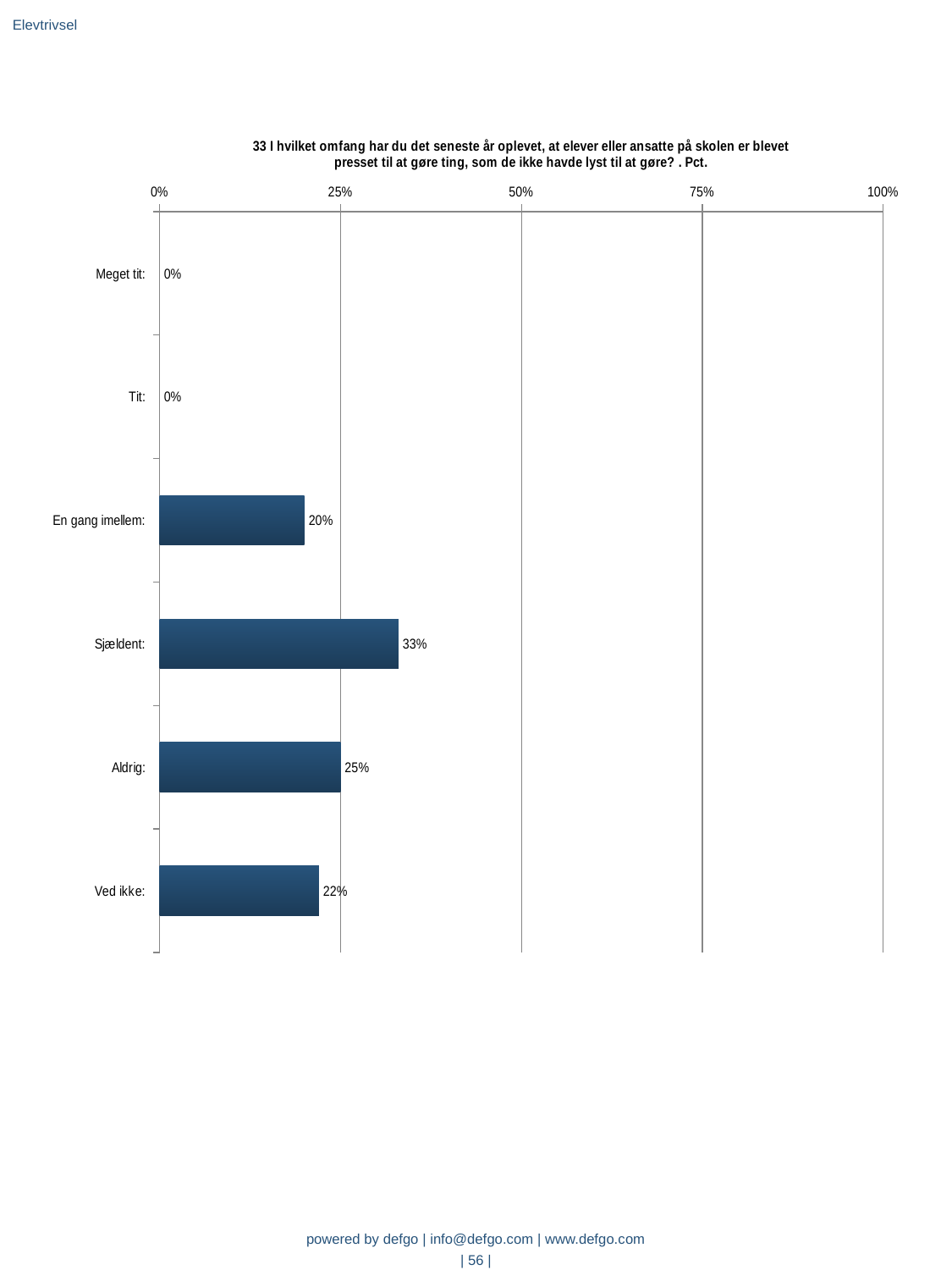

Elevtrivsel

### Chart: 33 I hvilket omfang har du det seneste år oplevet, at elever eller ansatte på skolen er blevet presset til at gøre ting, som de ikke havde lyst til at gøre? . Pct.

| Category | I hvilket omfang har du det seneste år oplevet, at elever eller ansatte på skolen er blevet presset til at gøre ting, som de ikke havde lyst til at gøre?  |
|---|---|
| Meget tit:  | 0.0 |
| Tit:  | 0.0 |
| En gang imellem:  | 0.2 |
| Sjældent:  | 0.33 |
| Aldrig:  | 0.25 |
|  Ved ikke:  | 0.22 |
powered by defgo | info@defgo.com | www.defgo.com
| 56 |